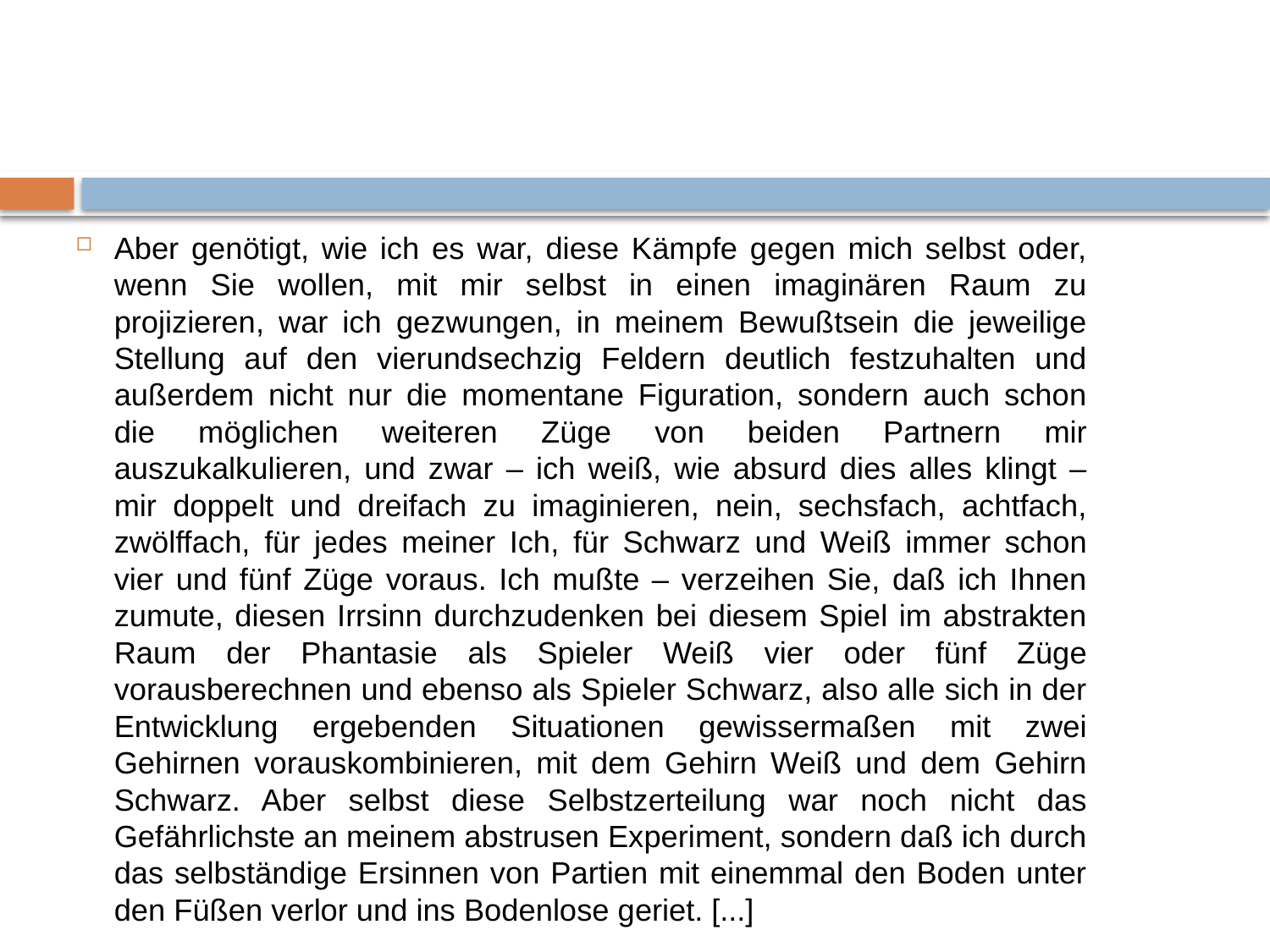

#
Aber genötigt, wie ich es war, diese Kämpfe gegen mich selbst oder, wenn Sie wollen, mit mir selbst in einen imaginären Raum zu projizieren, war ich gezwungen, in meinem Bewußtsein die jeweilige Stellung auf den vierundsechzig Feldern deutlich festzuhalten und außerdem nicht nur die momentane Figuration, sondern auch schon die möglichen weiteren Züge von beiden Partnern mir auszukalkulieren, und zwar – ich weiß, wie absurd dies alles klingt – mir doppelt und dreifach zu imaginieren, nein, sechsfach, achtfach, zwölffach, für jedes meiner Ich, für Schwarz und Weiß immer schon vier und fünf Züge voraus. Ich mußte – verzeihen Sie, daß ich Ihnen zumute, diesen Irrsinn durchzudenken bei diesem Spiel im abstrakten Raum der Phantasie als Spieler Weiß vier oder fünf Züge vorausberechnen und ebenso als Spieler Schwarz, also alle sich in der Entwicklung ergebenden Situationen gewissermaßen mit zwei Gehirnen vorauskombinieren, mit dem Gehirn Weiß und dem Gehirn Schwarz. Aber selbst diese Selbstzerteilung war noch nicht das Gefährlichste an meinem abstrusen Experiment, sondern daß ich durch das selbständige Ersinnen von Partien mit einemmal den Boden unter den Füßen verlor und ins Bodenlose geriet. [...]